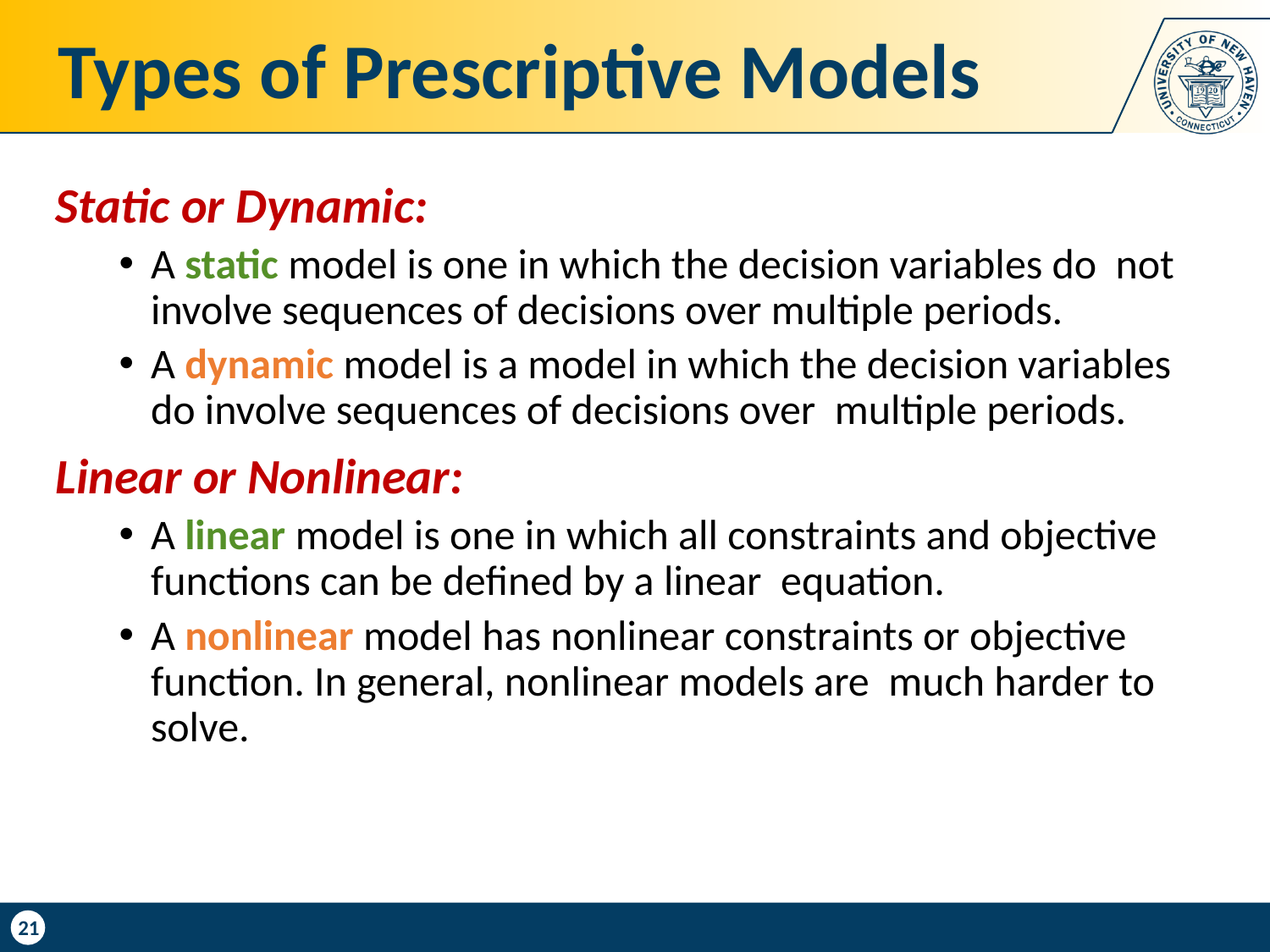

# Types of Prescriptive Models
Static or Dynamic:
A static model is one in which the decision variables do  not involve sequences of decisions over multiple periods.
A dynamic model is a model in which the decision variables do involve sequences of decisions over  multiple periods.
Linear or Nonlinear:
A linear model is one in which all constraints and objective functions can be deﬁned by a linear  equation.
A nonlinear model has nonlinear constraints or objective function. In general, nonlinear models are  much harder to solve.
21